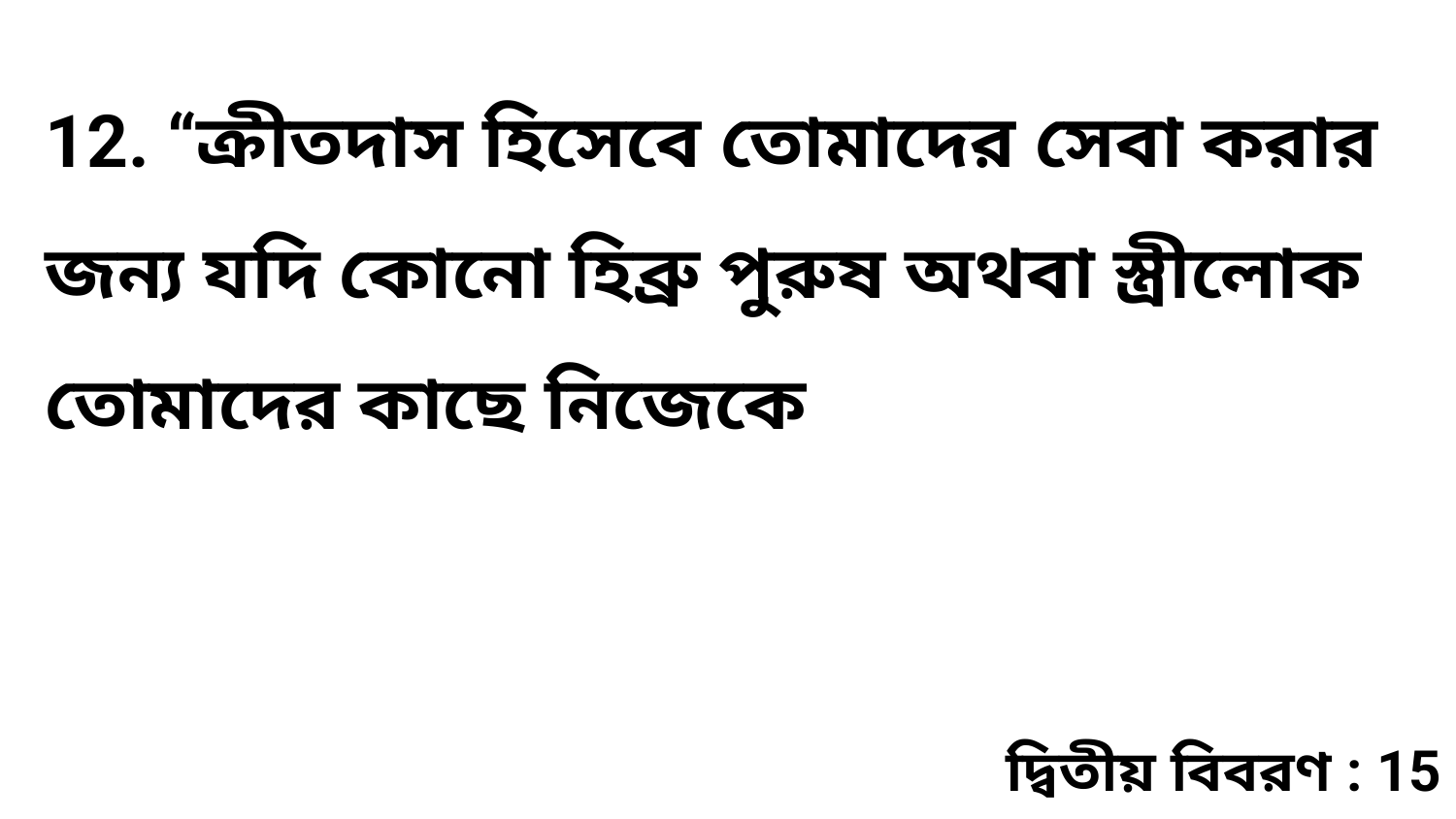

12. “ক্রীতদাস হিসেবে তোমাদের সেবা করার জন্য যদি কোনো হিব্রু পুরুষ অথবা স্ত্রীলোক তোমাদের কাছে নিজেকে
দ্বিতীয় বিবরণ : 15